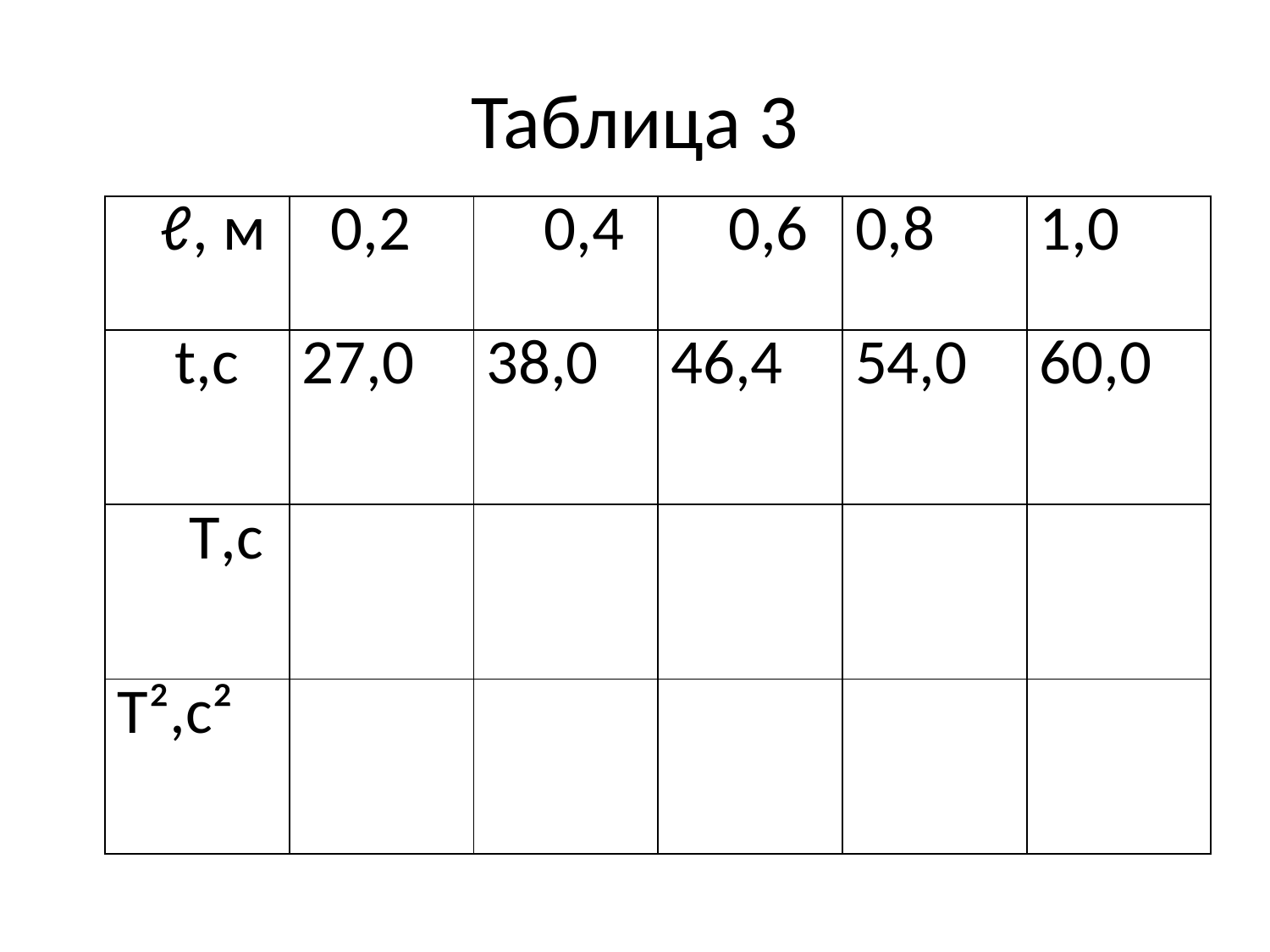

# Таблица 3
| ℓ, м | 0,2 | 0,4 | 0,6 | 0,8 | 1,0 |
| --- | --- | --- | --- | --- | --- |
| t,с | 27,0 | 38,0 | 46,4 | 54,0 | 60,0 |
| T,с |  |  |  |  |  |
| T²,с² |  |  |  |  |  |